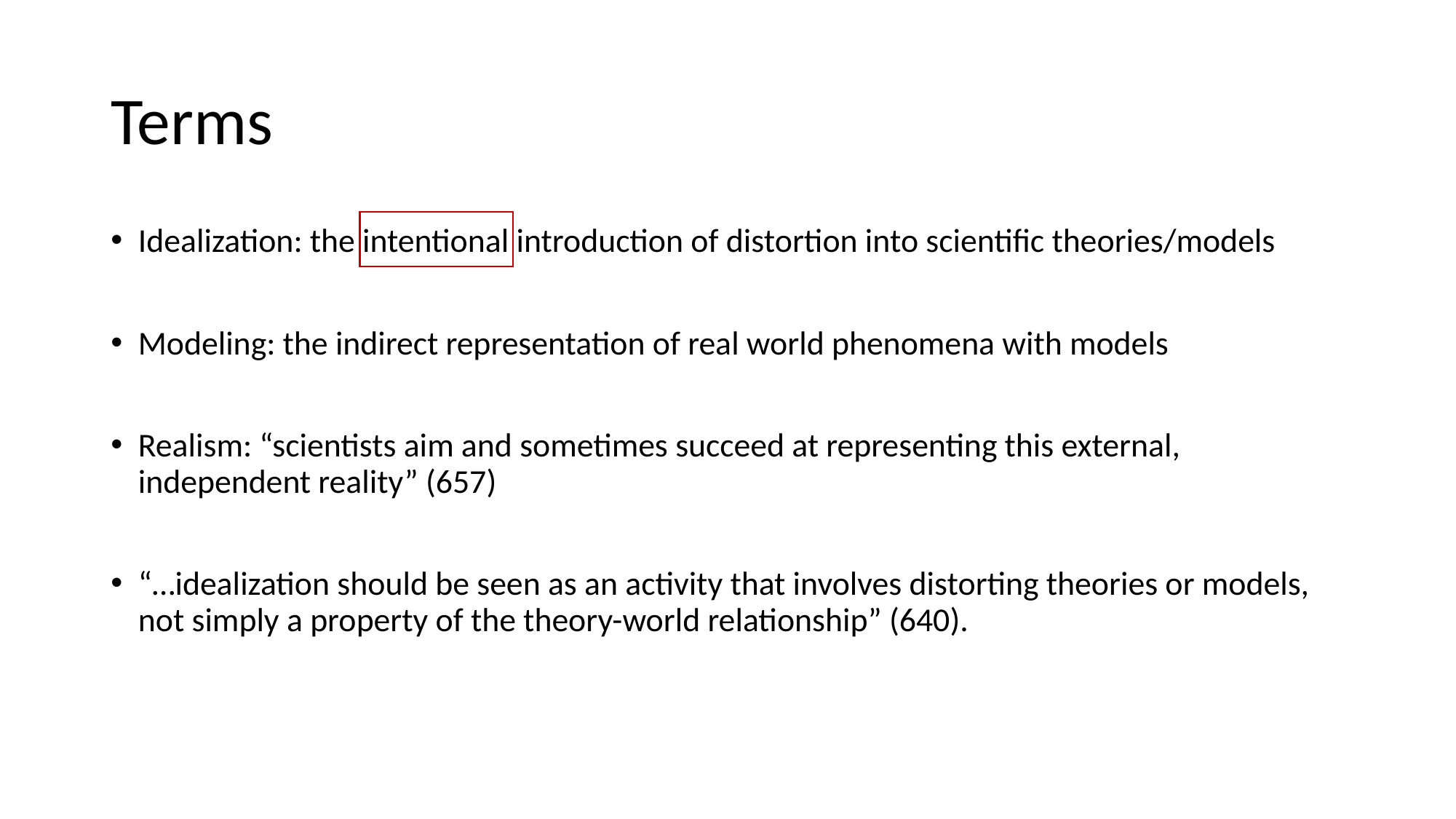

# Terms

Idealization: the intentional introduction of distortion into scientific theories/models

Modeling: the indirect representation of real world phenomena with models

Realism: “scientists aim and sometimes succeed at representing this external, independent reality” (657)

“…idealization should be seen as an activity that involves distorting theories or models, not simply a property of the theory-world relationship” (640).